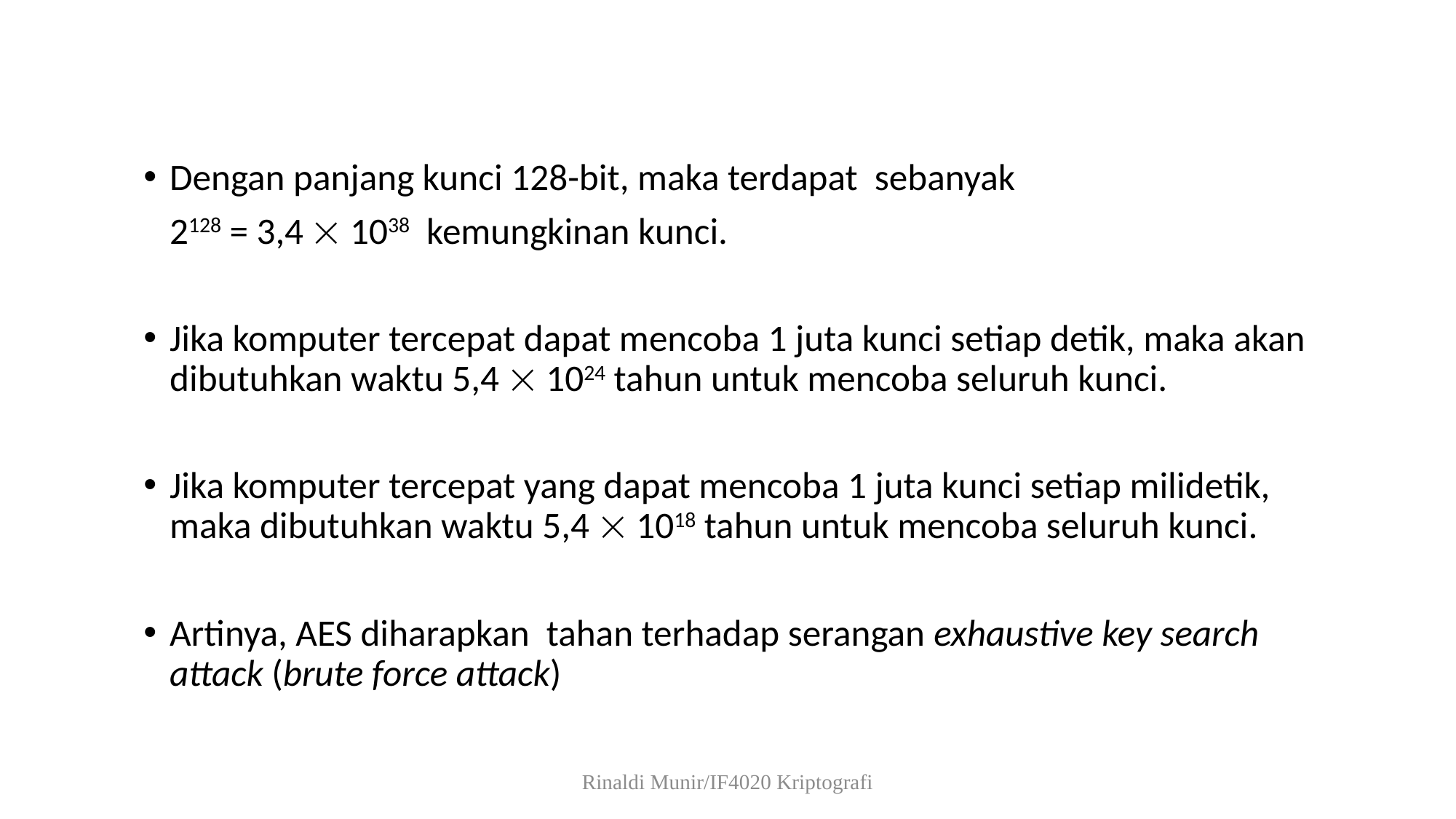

Dengan panjang kunci 128-bit, maka terdapat  sebanyak
 		2128 = 3,4 × 1038  kemungkinan kunci.

Jika komputer tercepat dapat mencoba 1 juta kunci setiap detik, maka akan dibutuhkan waktu 5,4 × 1024 tahun untuk mencoba seluruh kunci.

Jika komputer tercepat yang dapat mencoba 1 juta kunci setiap milidetik, maka dibutuhkan waktu 5,4 × 1018 tahun untuk mencoba seluruh kunci.

Artinya, AES diharapkan  tahan terhadap serangan exhaustive key search attack (brute force attack)

Rinaldi Munir/IF4020 Kriptografi